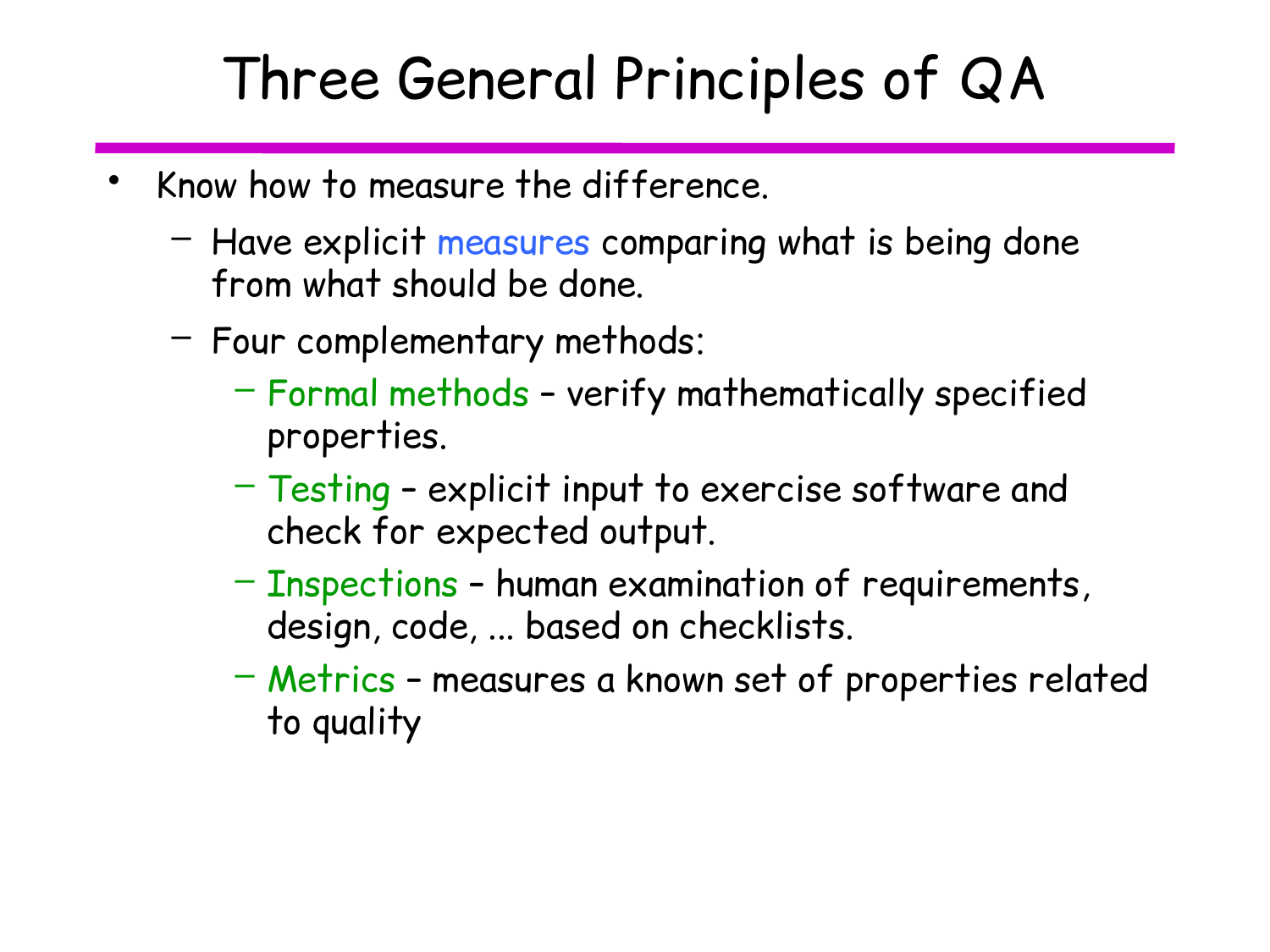

# Three General Principles of QA
Know how to measure the difference.
Have explicit measures comparing what is being done from what should be done.
Four complementary methods:
Formal methods – verify mathematically specified properties.
Testing – explicit input to exercise software and check for expected output.
Inspections – human examination of requirements, design, code, ... based on checklists.
Metrics – measures a known set of properties related to quality